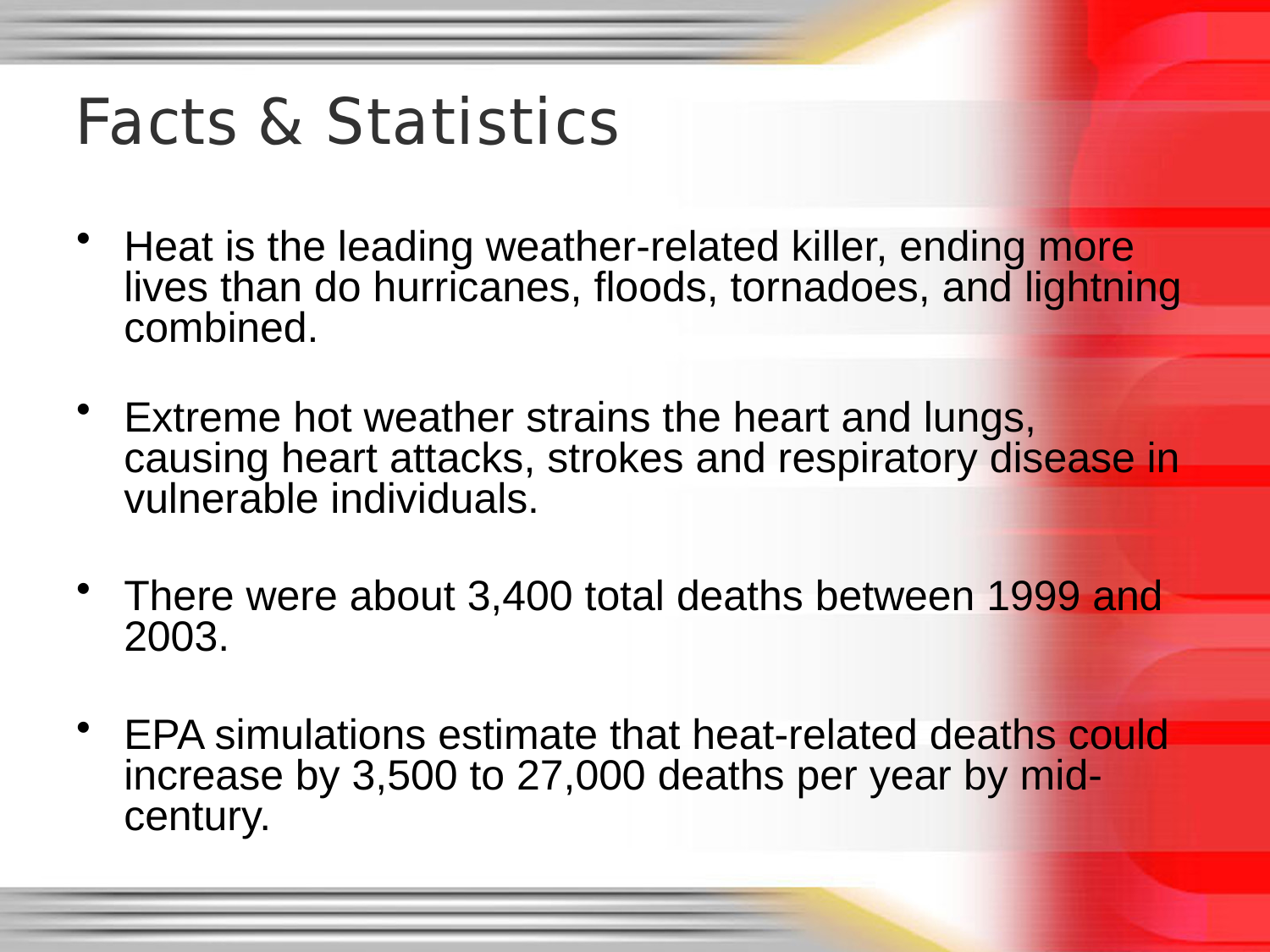

# Facts & Statistics
Heat is the leading weather-related killer, ending more lives than do hurricanes, floods, tornadoes, and lightning combined.

Extreme hot weather strains the heart and lungs, causing heart attacks, strokes and respiratory disease in vulnerable individuals.

There were about 3,400 total deaths between 1999 and 2003.

EPA simulations estimate that heat-related deaths could increase by 3,500 to 27,000 deaths per year by mid-century.